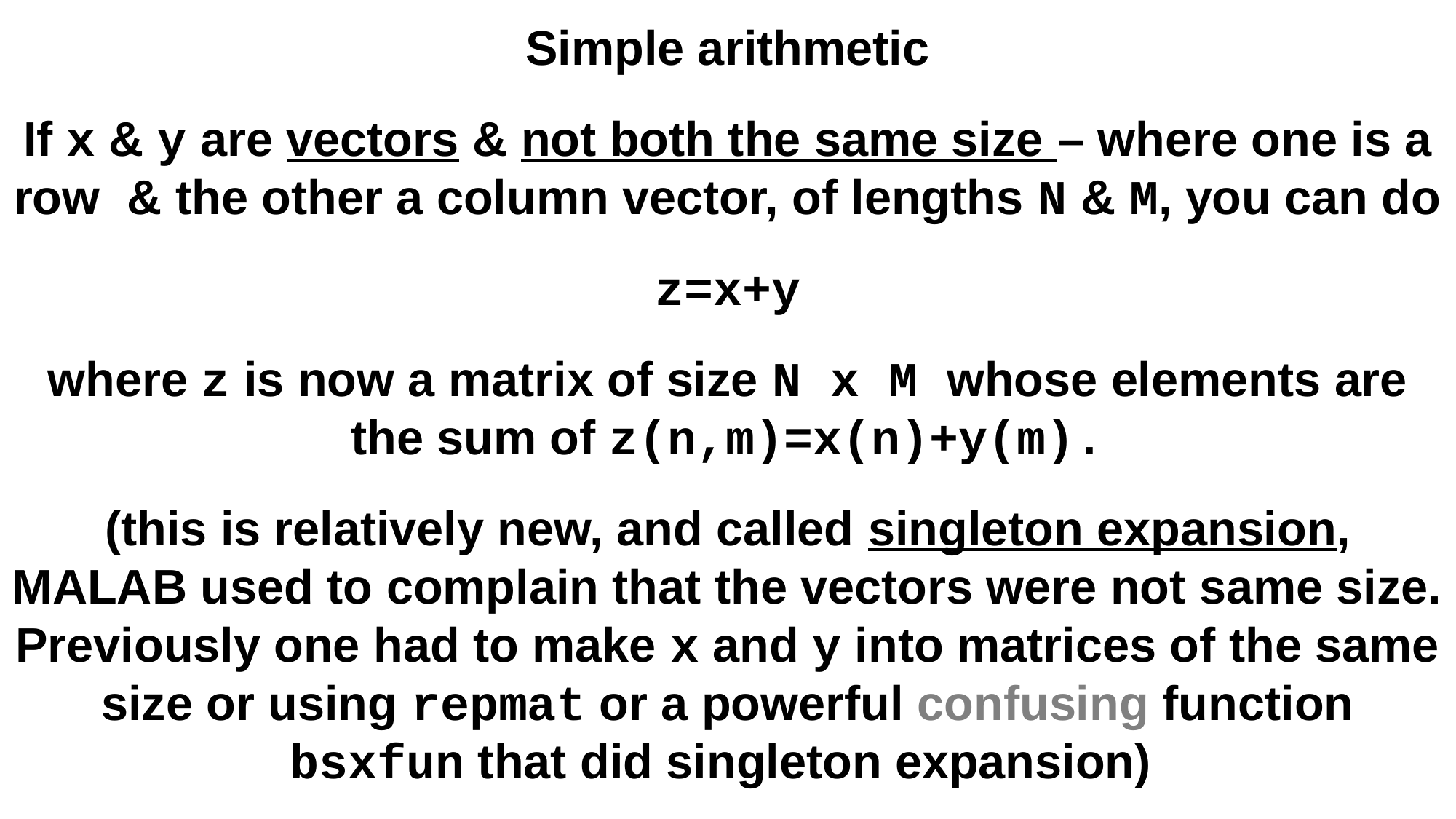

Simple arithmetic

If x & y are vectors & not both the same size – where one is a row  & the other a column vector, of lengths N & M, you can do

z=x+y

where z is now a matrix of size N x M whose elements are the sum of z(n,m)=x(n)+y(m).

(this is relatively new, and called singleton expansion, MALAB used to complain that the vectors were not same size. Previously one had to make x and y into matrices of the same size or using repmat or a powerful confusing function bsxfun that did singleton expansion)